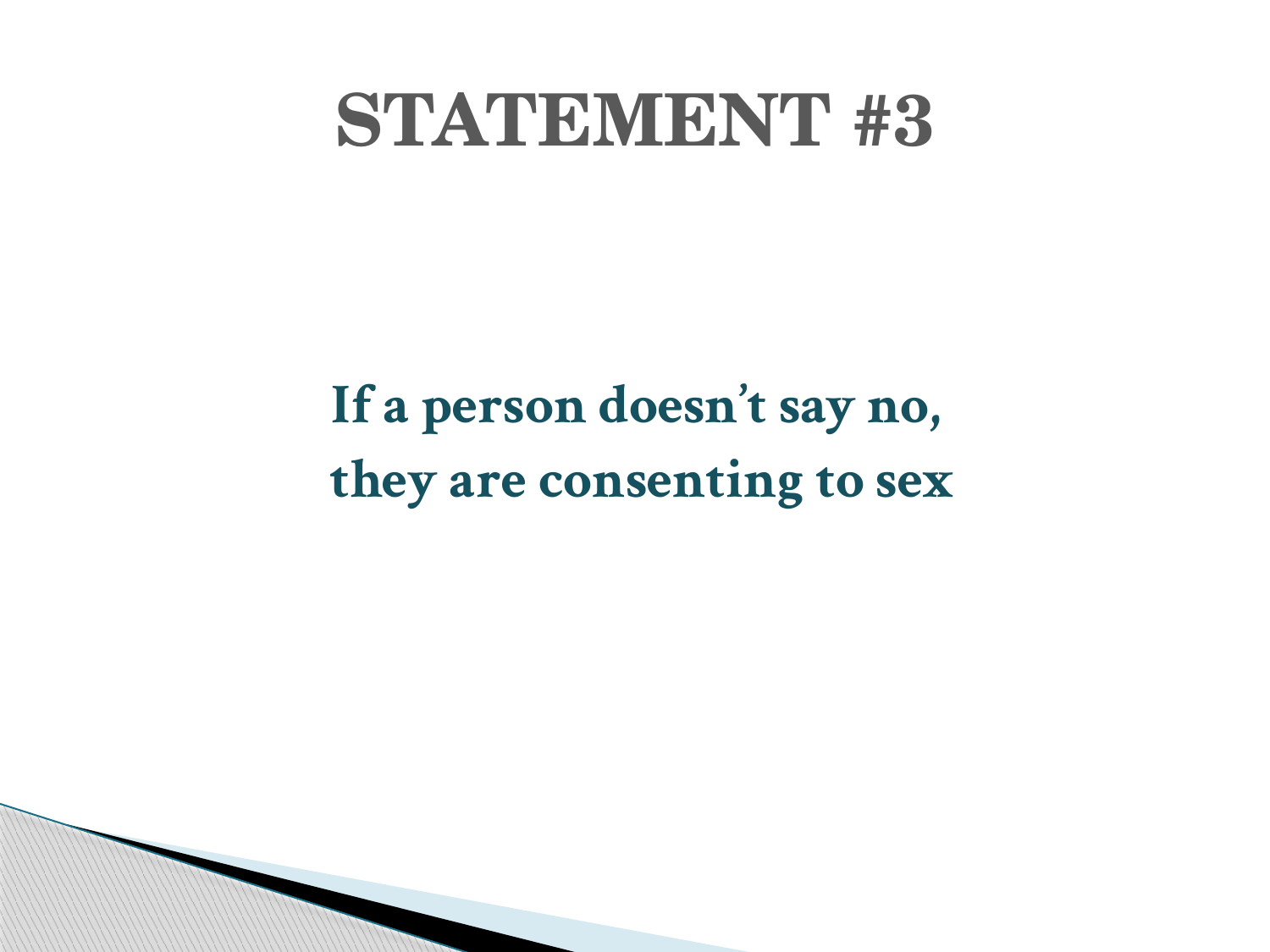

# STATEMENT #3
If a person doesn’t say no,
they are consenting to sex